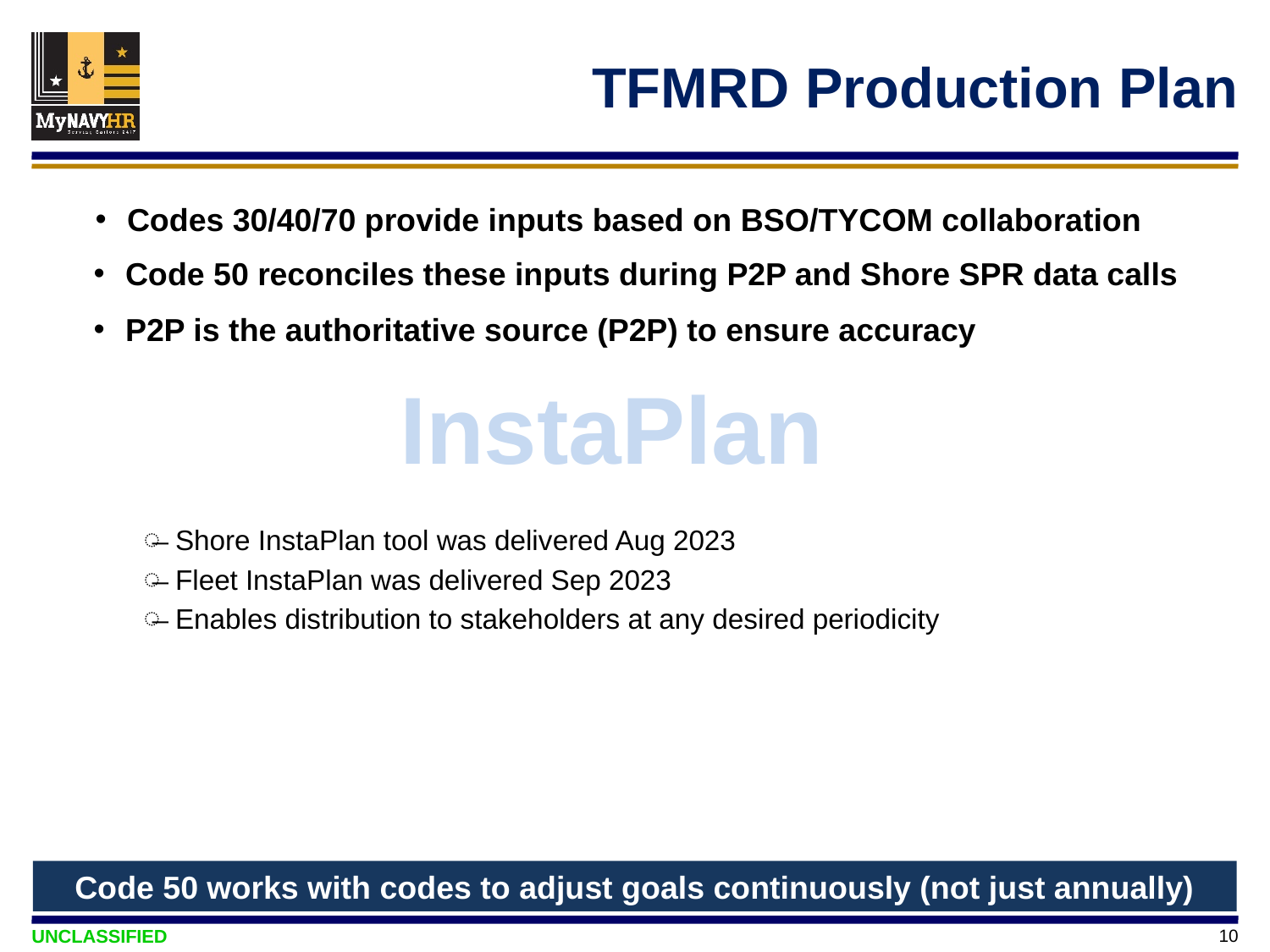

# TFMRD Production Plan
Codes 30/40/70 provide inputs based on BSO/TYCOM collaboration
Code 50 reconciles these inputs during P2P and Shore SPR data calls
P2P is the authoritative source (P2P) to ensure accuracy
InstaPlan
Shore InstaPlan tool was delivered Aug 2023
Fleet InstaPlan was delivered Sep 2023
Enables distribution to stakeholders at any desired periodicity

Code 50 works with codes to adjust goals continuously (not just annually)
10